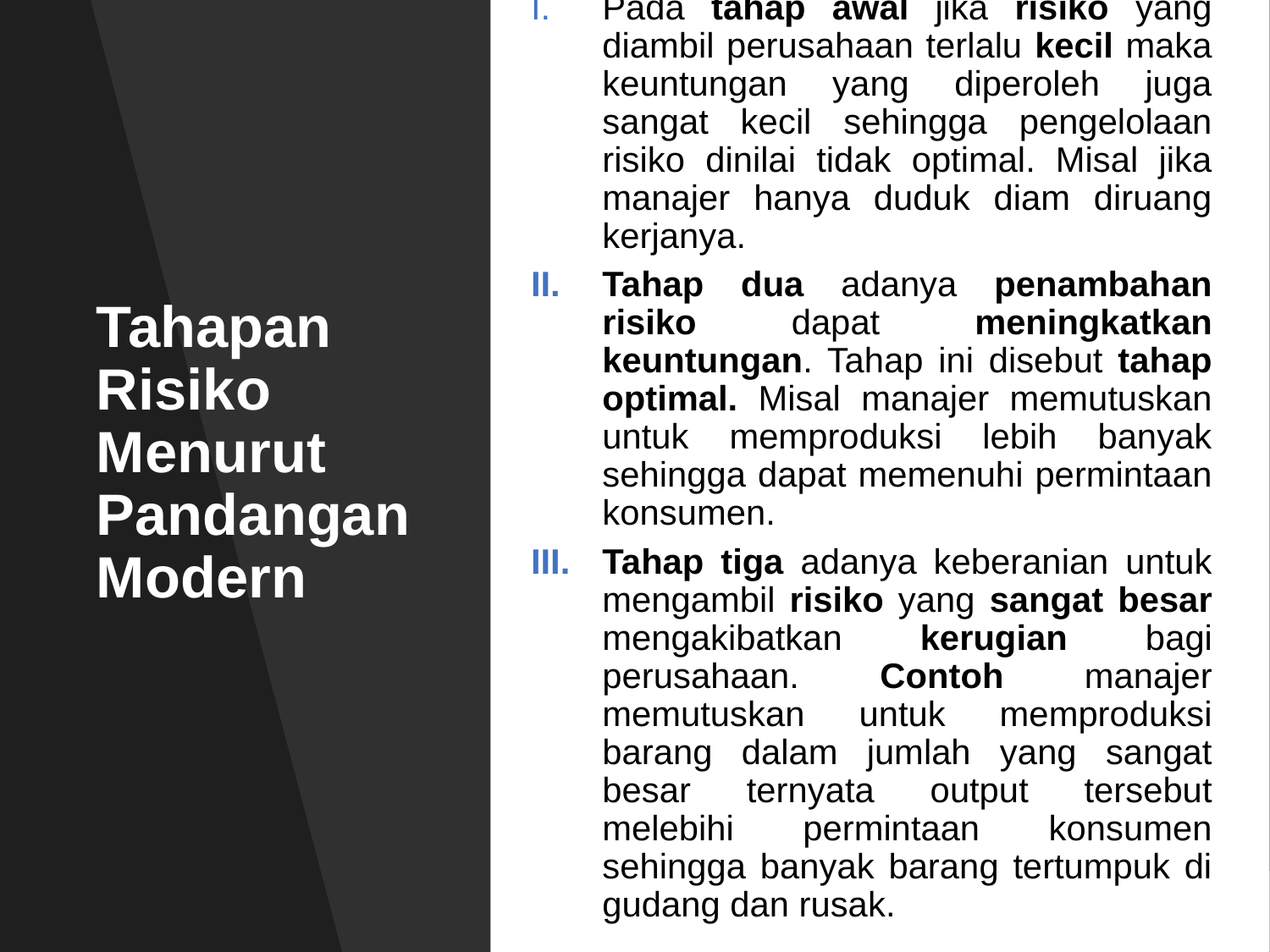

# Tahapan Risiko Menurut Pandangan Modern
Pada tahap awal jika risiko yang diambil perusahaan terlalu kecil maka keuntungan yang diperoleh juga sangat kecil sehingga pengelolaan risiko dinilai tidak optimal. Misal jika manajer hanya duduk diam diruang kerjanya.
Tahap dua adanya penambahan risiko dapat meningkatkan keuntungan. Tahap ini disebut tahap optimal. Misal manajer memutuskan untuk memproduksi lebih banyak sehingga dapat memenuhi permintaan konsumen.
Tahap tiga adanya keberanian untuk mengambil risiko yang sangat besar mengakibatkan kerugian bagi perusahaan. Contoh manajer memutuskan untuk memproduksi barang dalam jumlah yang sangat besar ternyata output tersebut melebihi permintaan konsumen sehingga banyak barang tertumpuk di gudang dan rusak.